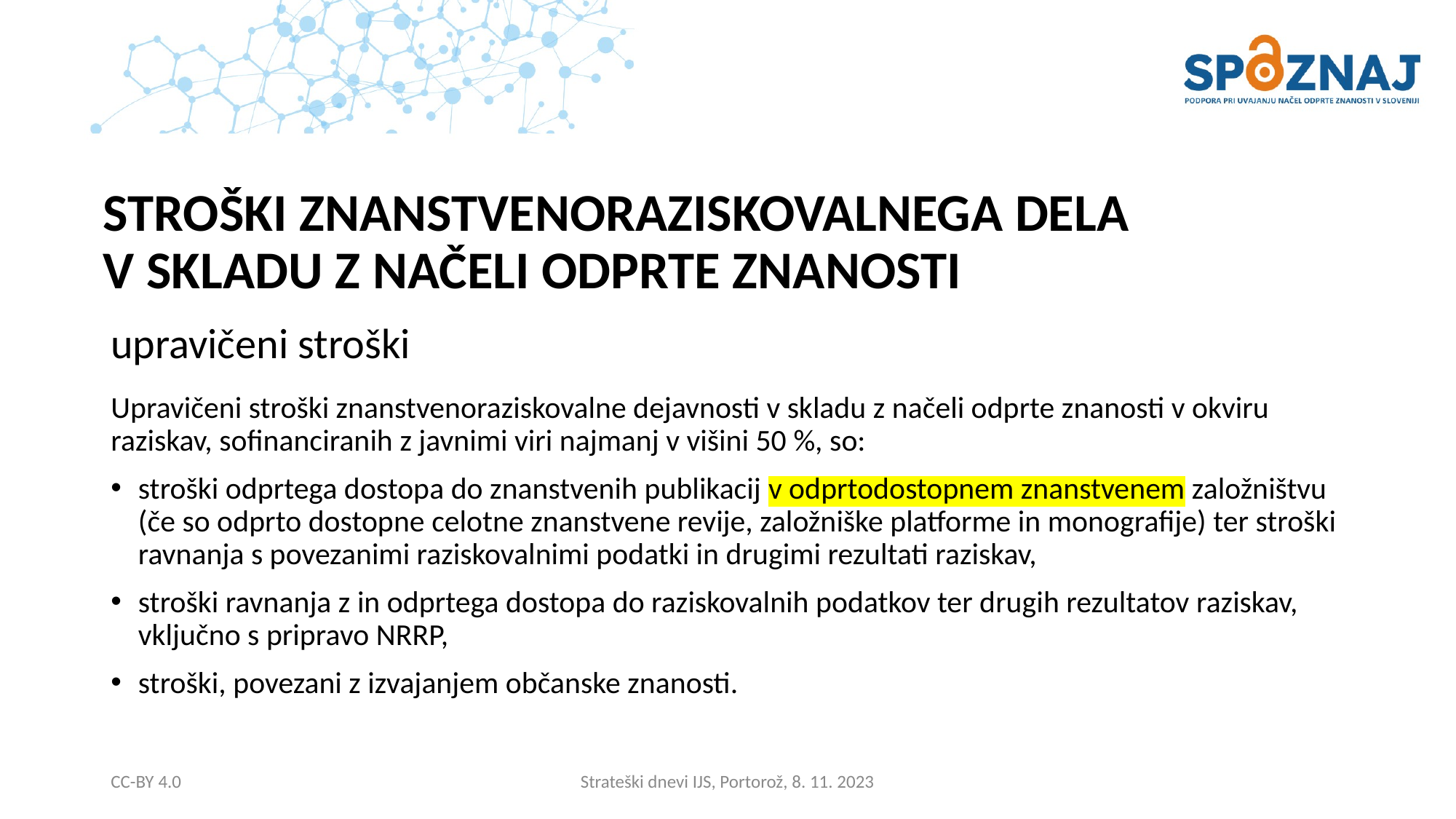

STROŠKI ZNANSTVENORAZISKOVALNEGA DELA
V SKLADU Z NAČELI ODPRTE ZNANOSTI
upravičeni stroški
Upravičeni stroški znanstvenoraziskovalne dejavnosti v skladu z načeli odprte znanosti v okviru raziskav, sofinanciranih z javnimi viri najmanj v višini 50 %, so:
stroški odprtega dostopa do znanstvenih publikacij v odprtodostopnem znanstvenem založništvu (če so odprto dostopne celotne znanstvene revije, založniške platforme in monografije) ter stroški ravnanja s povezanimi raziskovalnimi podatki in drugimi rezultati raziskav,
stroški ravnanja z in odprtega dostopa do raziskovalnih podatkov ter drugih rezultatov raziskav, vključno s pripravo NRRP,
stroški, povezani z izvajanjem občanske znanosti.
CC-BY 4.0
Strateški dnevi IJS, Portorož, 8. 11. 2023